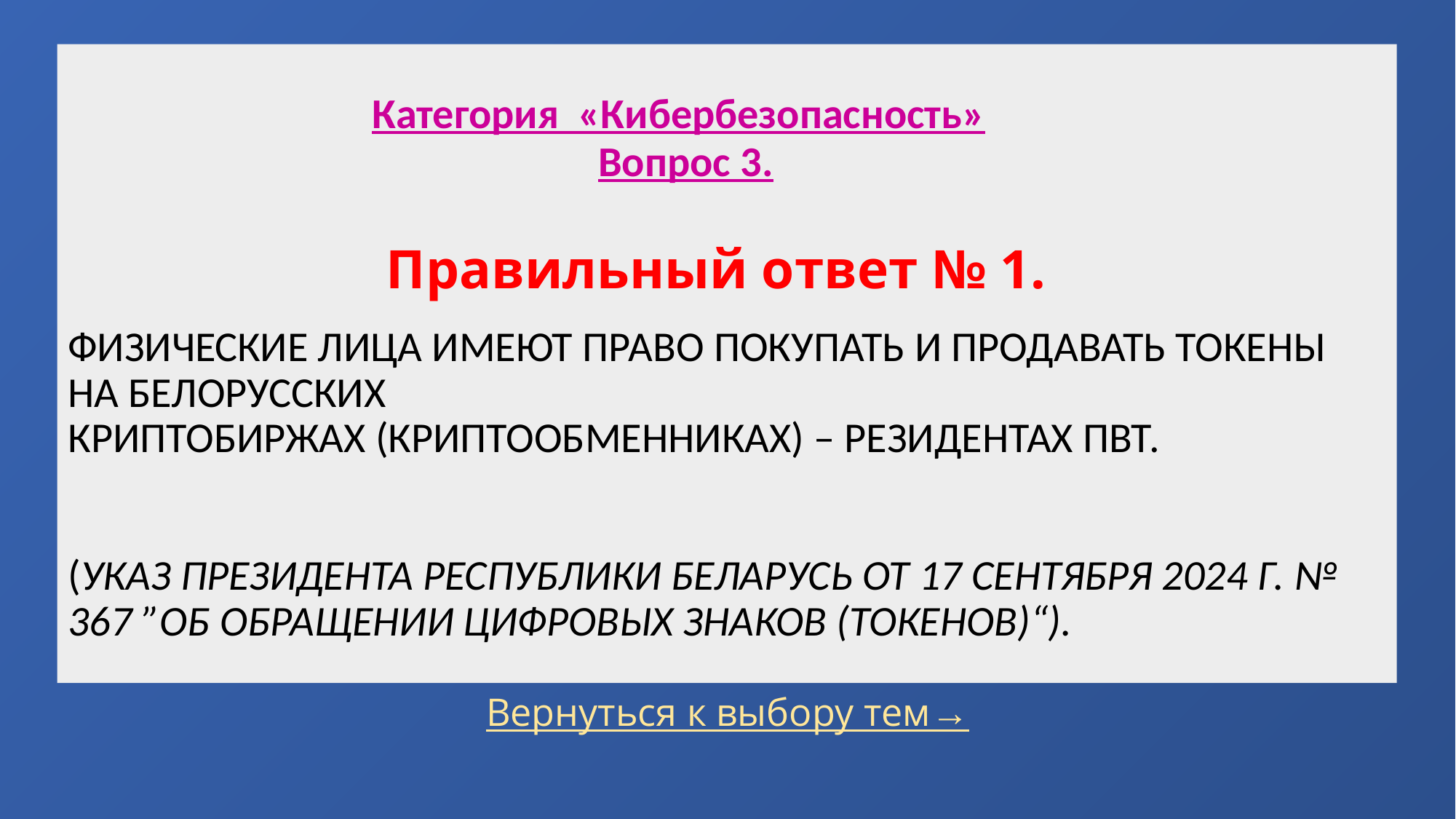

# Категория  «Кибербезопасность» Вопрос 3. Правильный ответ № 1. Физические лица имеют право покупать и продавать токены на белорусских криптобиржах (криптообменниках) – резидентах ПВТ. (Указ Президента Республики Беларусь от 17 сентября 2024 г. № 367 ”Об обращении цифровых знаков (токенов)“).
Вернуться к выбору тем→